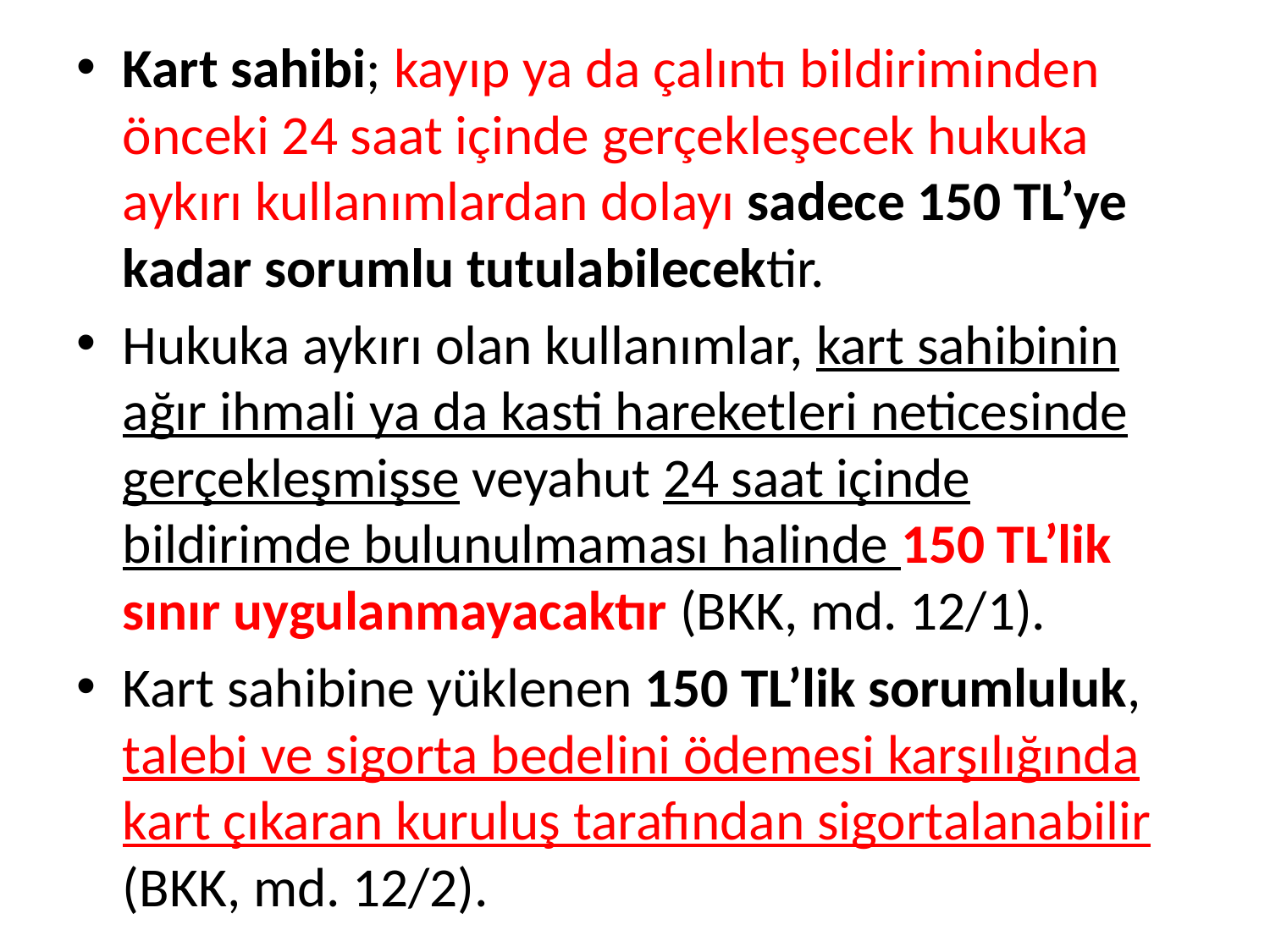

Kart sahibi; kayıp ya da çalıntı bildiriminden önceki 24 saat içinde gerçekleşecek hukuka aykırı kullanımlardan dolayı sadece 150 TL’ye kadar sorumlu tutulabilecektir.
Hukuka aykırı olan kullanımlar, kart sahibinin ağır ihmali ya da kasti hareketleri neticesinde gerçekleşmişse veyahut 24 saat içinde bildirimde bulunulmaması halinde 150 TL’lik sınır uygulanmayacaktır (BKK, md. 12/1).
Kart sahibine yüklenen 150 TL’lik sorumluluk, talebi ve sigorta bedelini ödemesi karşılığında kart çıkaran kuruluş tarafından sigortalanabilir (BKK, md. 12/2).